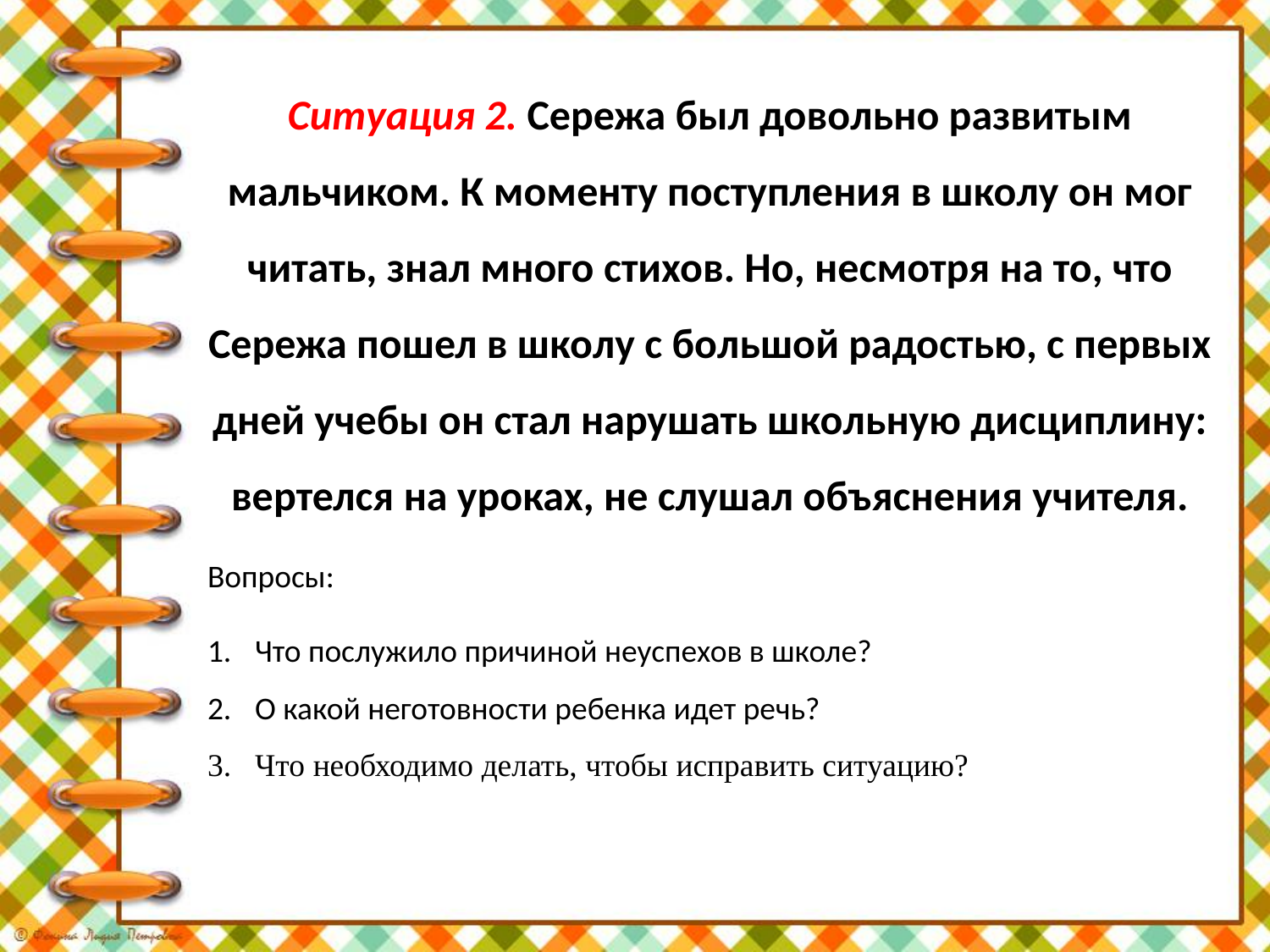

Ситуация 2. Сережа был довольно развитым мальчиком. К моменту поступления в школу он мог читать, знал много стихов. Но, несмотря на то, что Сережа пошел в школу с большой радостью, с первых дней учебы он стал нарушать школьную дисциплину: вертелся на уроках, не слушал объяснения учителя.
Вопросы:
Что послужило причиной неуспехов в школе?
О какой неготовности ребенка идет речь?
Что необходимо делать, чтобы исправить ситуацию?